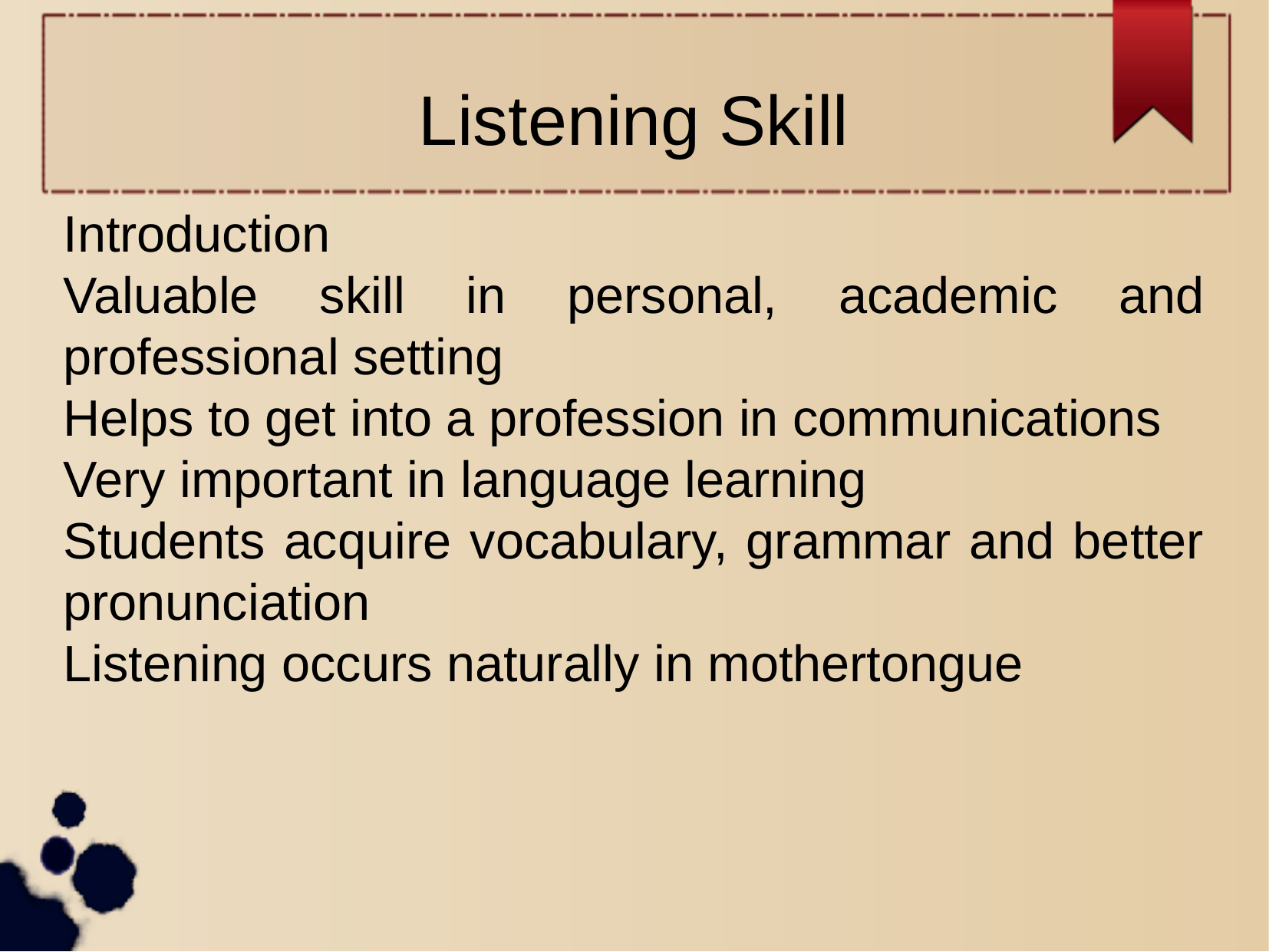

Listening Skill
Introduction
Valuable skill in personal, academic and professional setting
Helps to get into a profession in communications
Very important in language learning
Students acquire vocabulary, grammar and better pronunciation
Listening occurs naturally in mothertongue